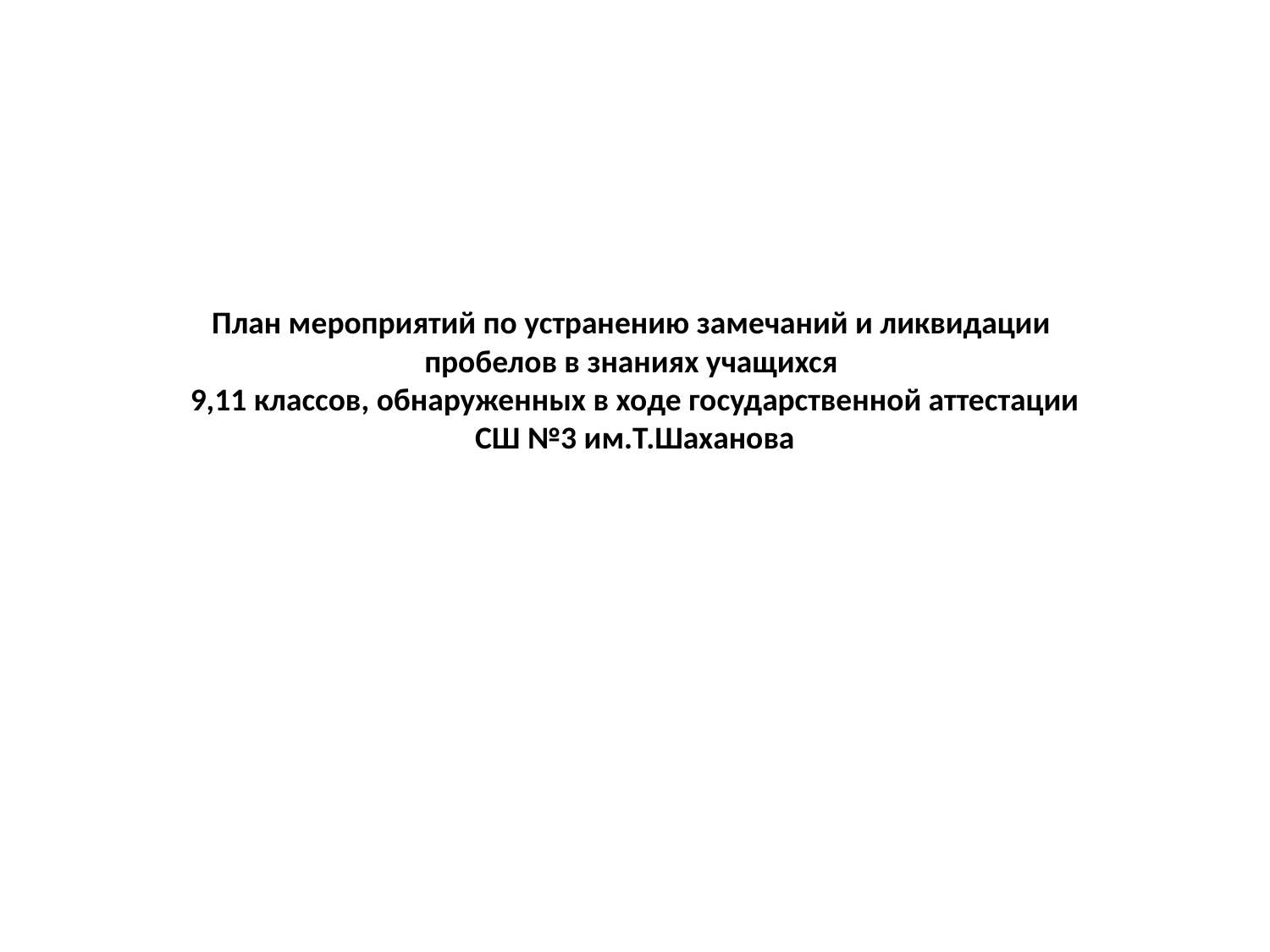

# План мероприятий по устранению замечаний и ликвидации пробелов в знаниях учащихся 9,11 классов, обнаруженных в ходе государственной аттестации СШ №3 им.Т.Шаханова